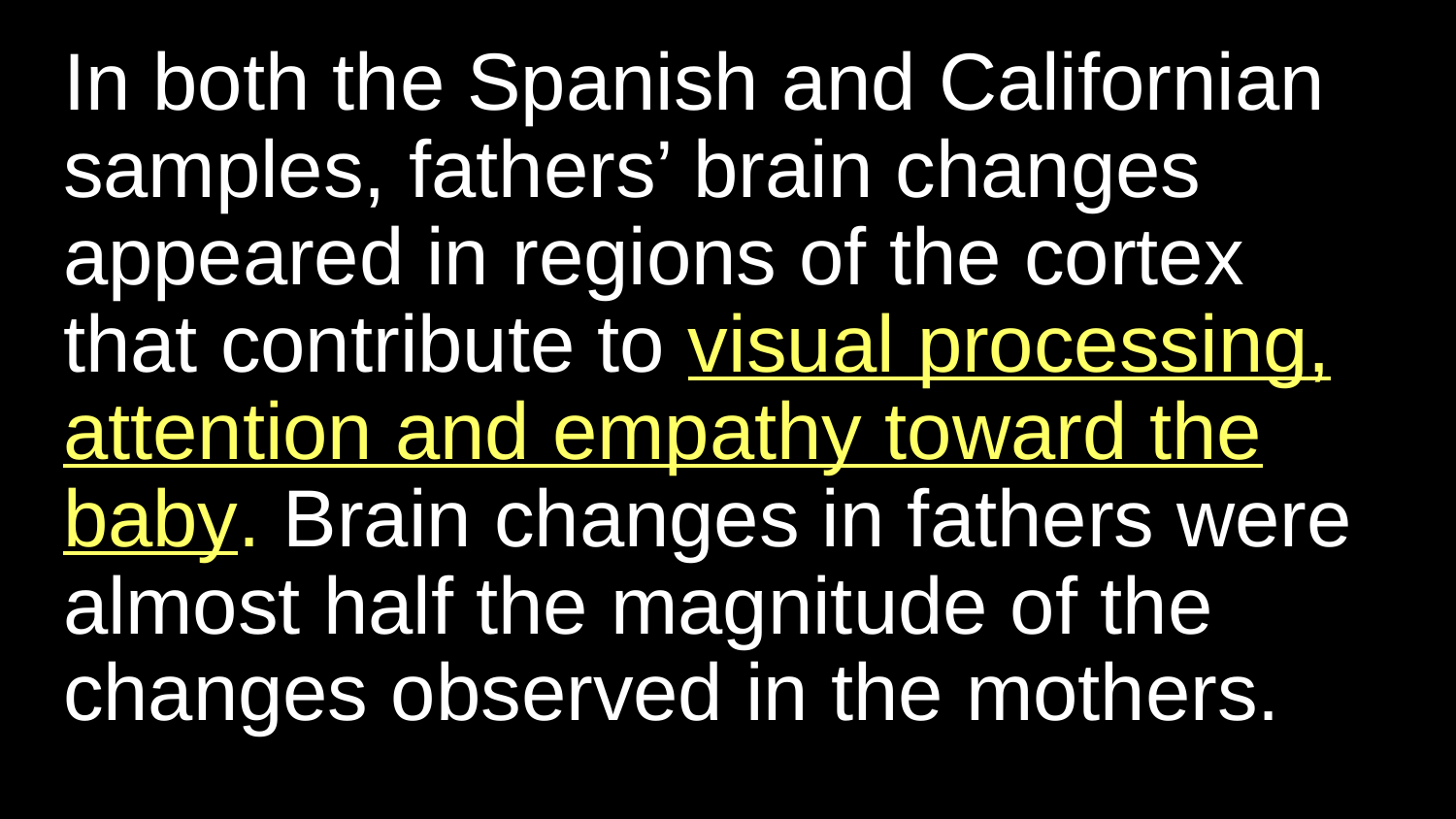

In both the Spanish and Californian samples, fathers’ brain changes appeared in regions of the cortex that contribute to visual processing, attention and empathy toward the baby. Brain changes in fathers were almost half the magnitude of the changes observed in the mothers.